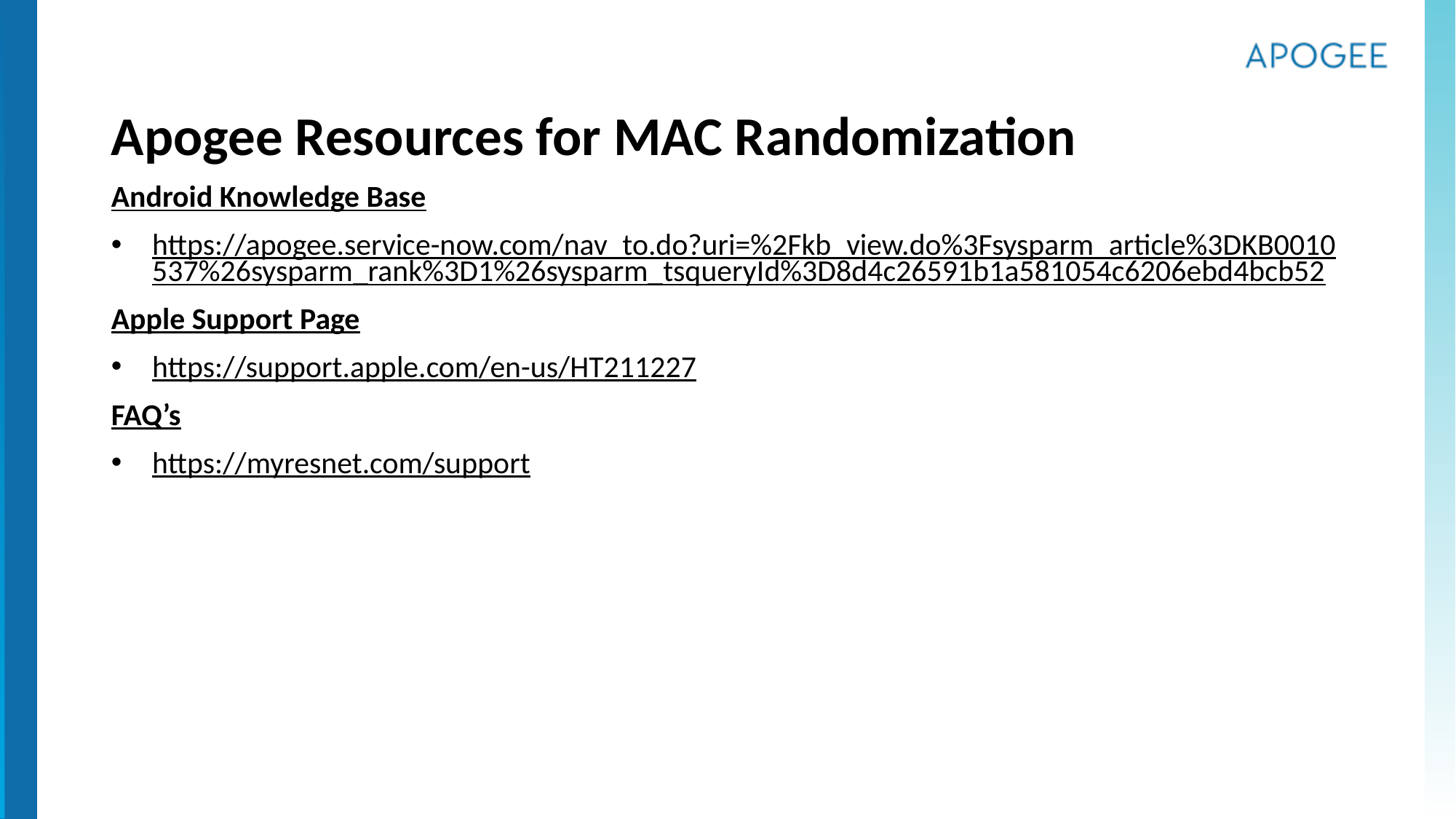

# Apogee Resources for MAC Randomization
Android Knowledge Base
https://apogee.service-now.com/nav_to.do?uri=%2Fkb_view.do%3Fsysparm_article%3DKB0010537%26sysparm_rank%3D1%26sysparm_tsqueryId%3D8d4c26591b1a581054c6206ebd4bcb52
Apple Support Page
https://support.apple.com/en-us/HT211227
FAQ’s
https://myresnet.com/support